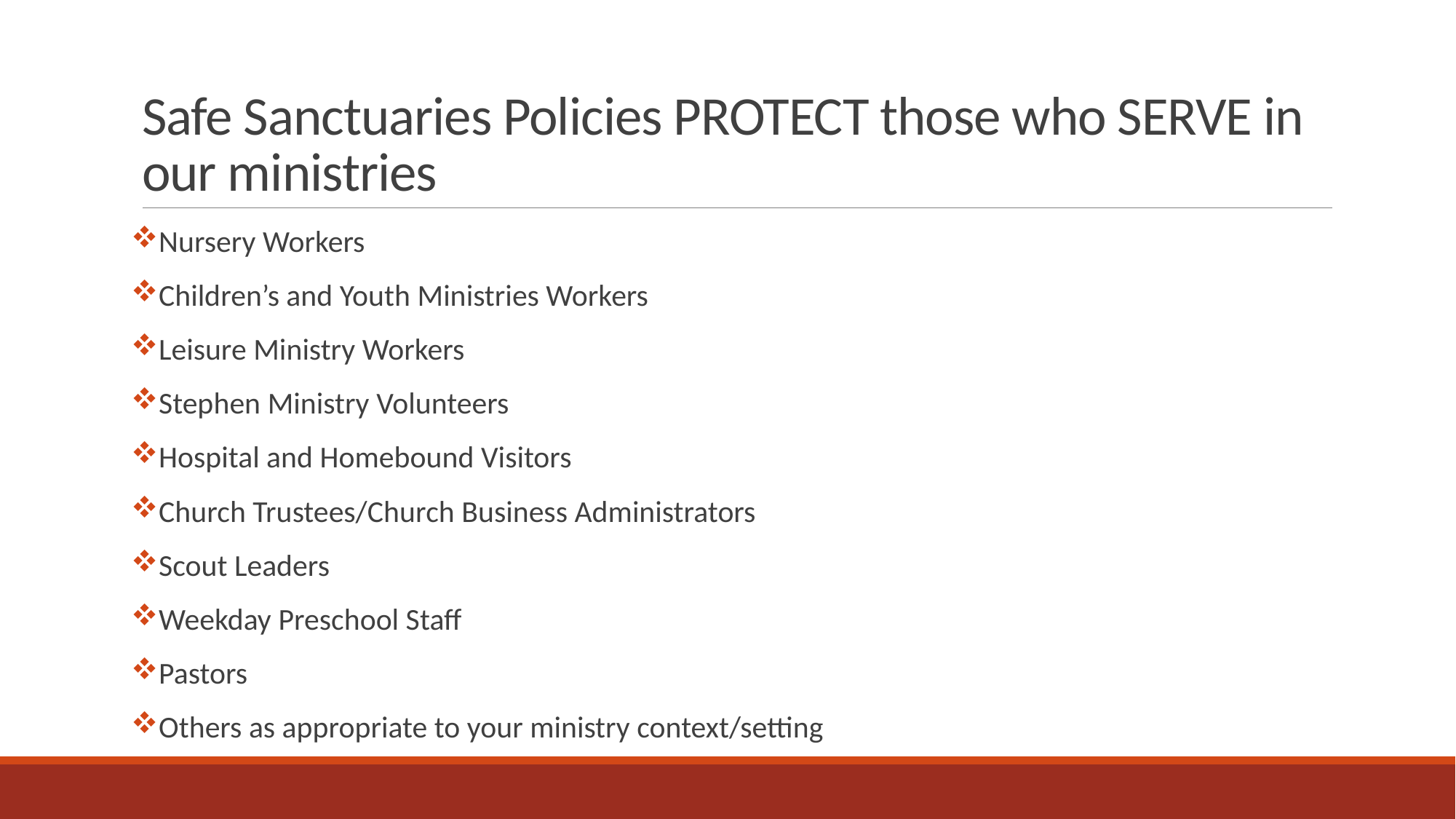

# Safe Sanctuaries Policies PROTECT those who SERVE in our ministries
Nursery Workers
Children’s and Youth Ministries Workers
Leisure Ministry Workers
Stephen Ministry Volunteers
Hospital and Homebound Visitors
Church Trustees/Church Business Administrators
Scout Leaders
Weekday Preschool Staff
Pastors
Others as appropriate to your ministry context/setting